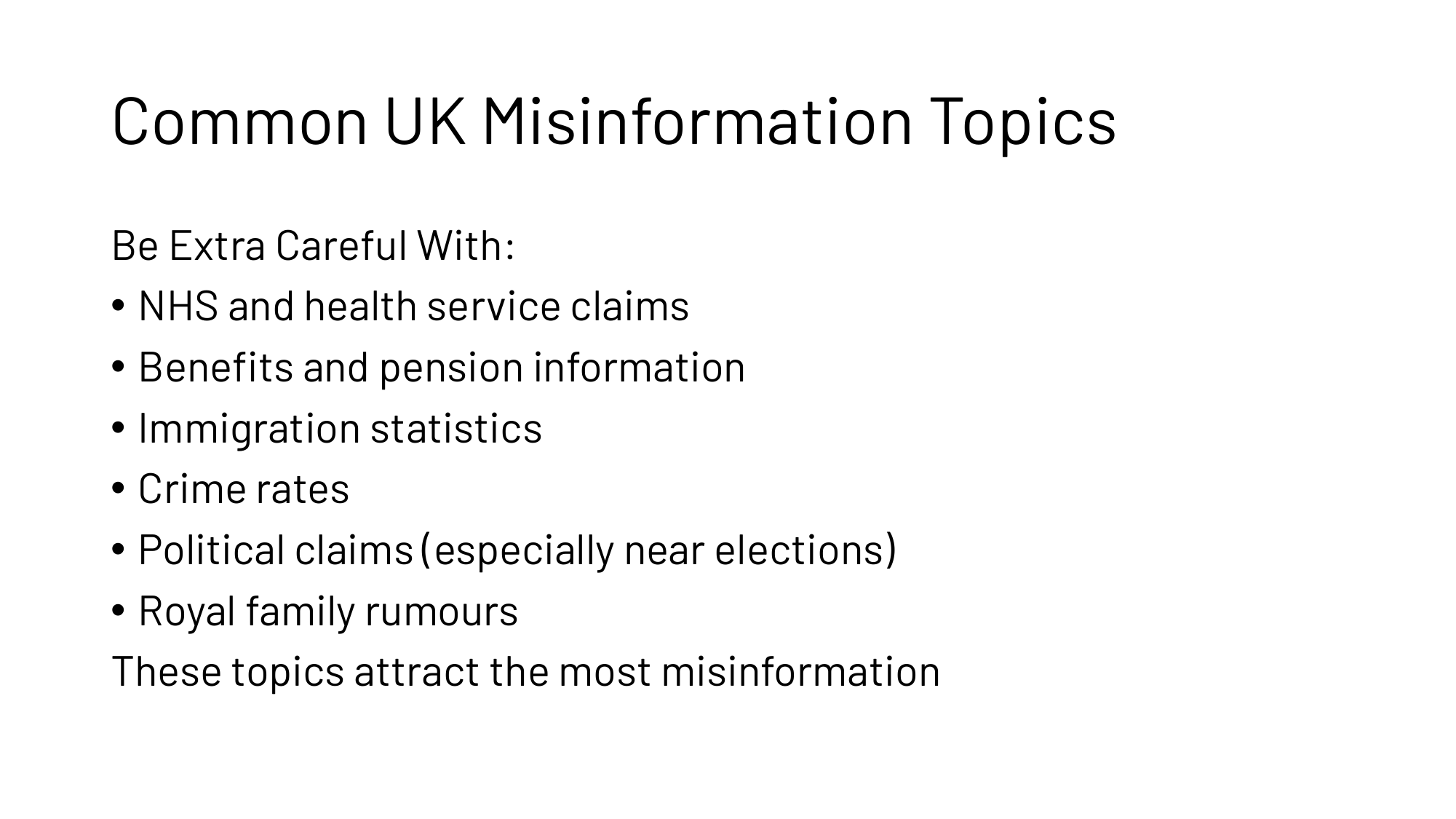

# Common UK Misinformation Topics
Be Extra Careful With:
NHS and health service claims
Benefits and pension information
Immigration statistics
Crime rates
Political claims (especially near elections)
Royal family rumours
These topics attract the most misinformation